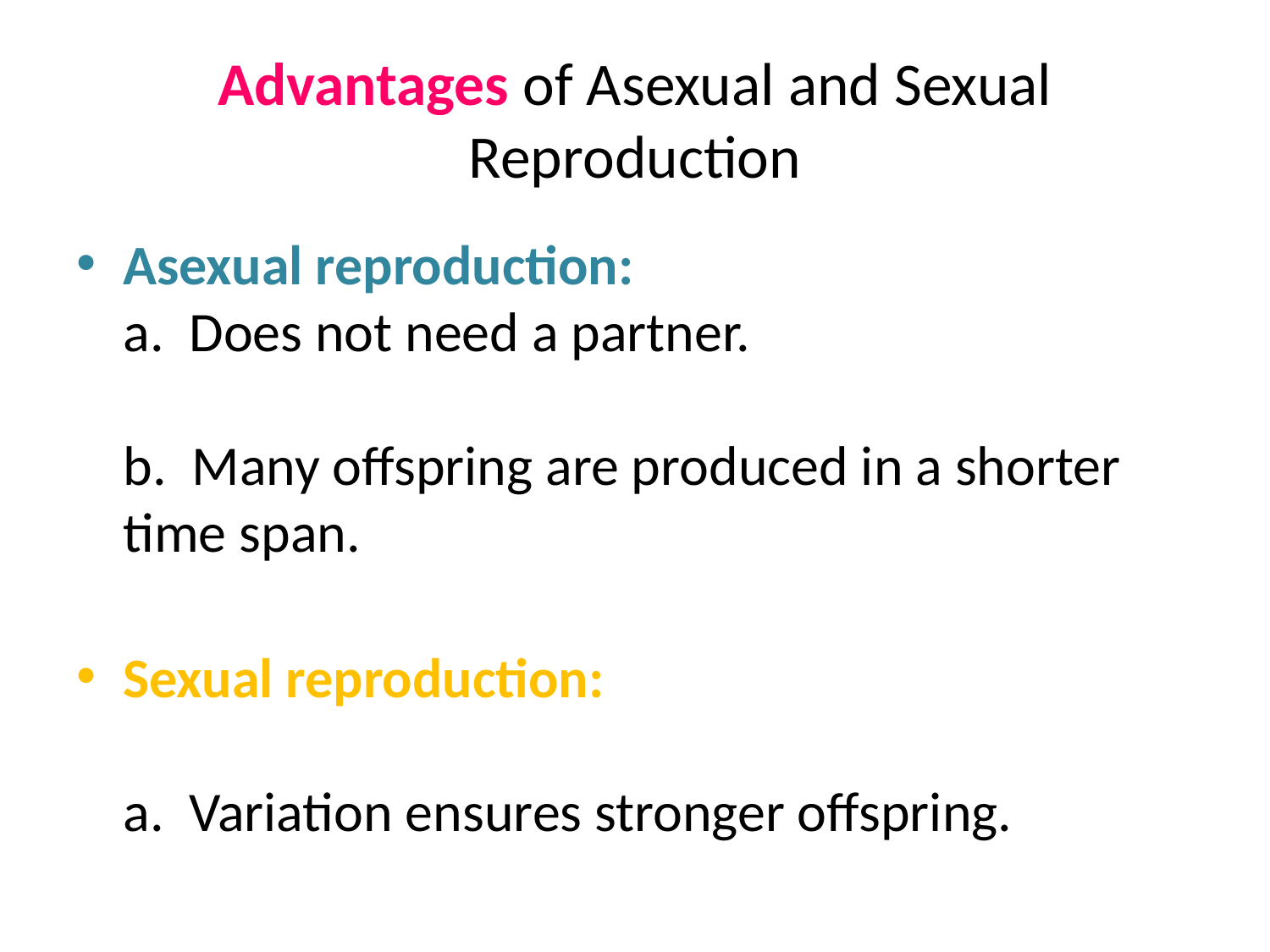

# Advantages of Asexual and Sexual Reproduction
Asexual reproduction:
a.  Does not need a partner.
b.  Many offspring are produced in a shorter time span.
Sexual reproduction:
a.  Variation ensures stronger offspring.